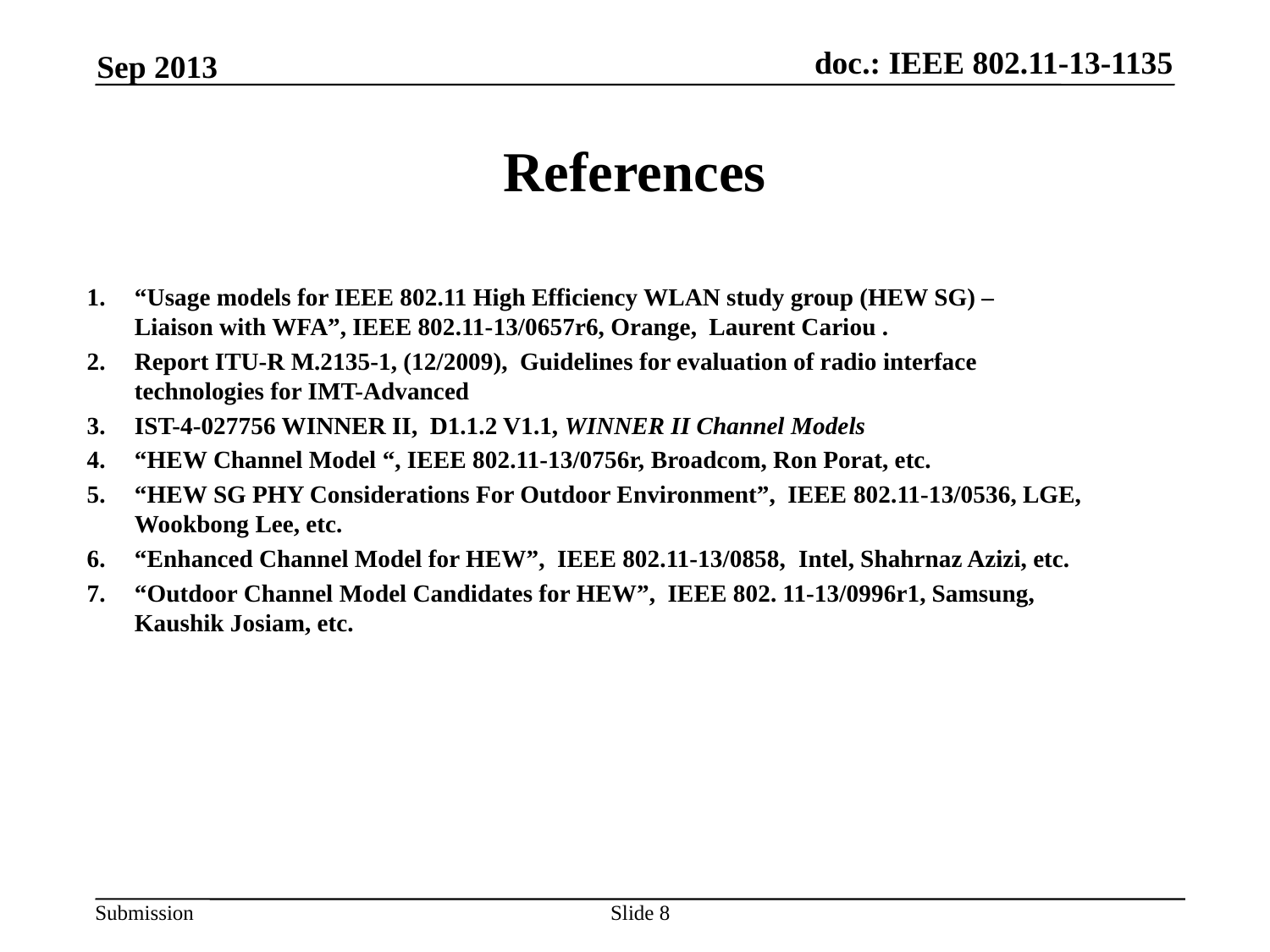

Sep 2013
# References
“Usage models for IEEE 802.11 High Efficiency WLAN study group (HEW SG) –
Liaison with WFA”, IEEE 802.11-13/0657r6, Orange,  Laurent Cariou .
Report ITU-R M.2135-1, (12/2009),  Guidelines for evaluation of radio interface technologies for IMT-Advanced
IST-4-027756 WINNER II,  D1.1.2 V1.1, WINNER II Channel Models
“HEW Channel Model “, IEEE 802.11-13/0756r, Broadcom, Ron Porat, etc.
“HEW SG PHY Considerations For Outdoor Environment”,  IEEE 802.11-13/0536, LGE, Wookbong Lee, etc.
“Enhanced Channel Model for HEW”,  IEEE 802.11-13/0858,  Intel, Shahrnaz Azizi, etc.
“Outdoor Channel Model Candidates for HEW”,  IEEE 802. 11-13/0996r1, Samsung, Kaushik Josiam, etc.
Slide 8